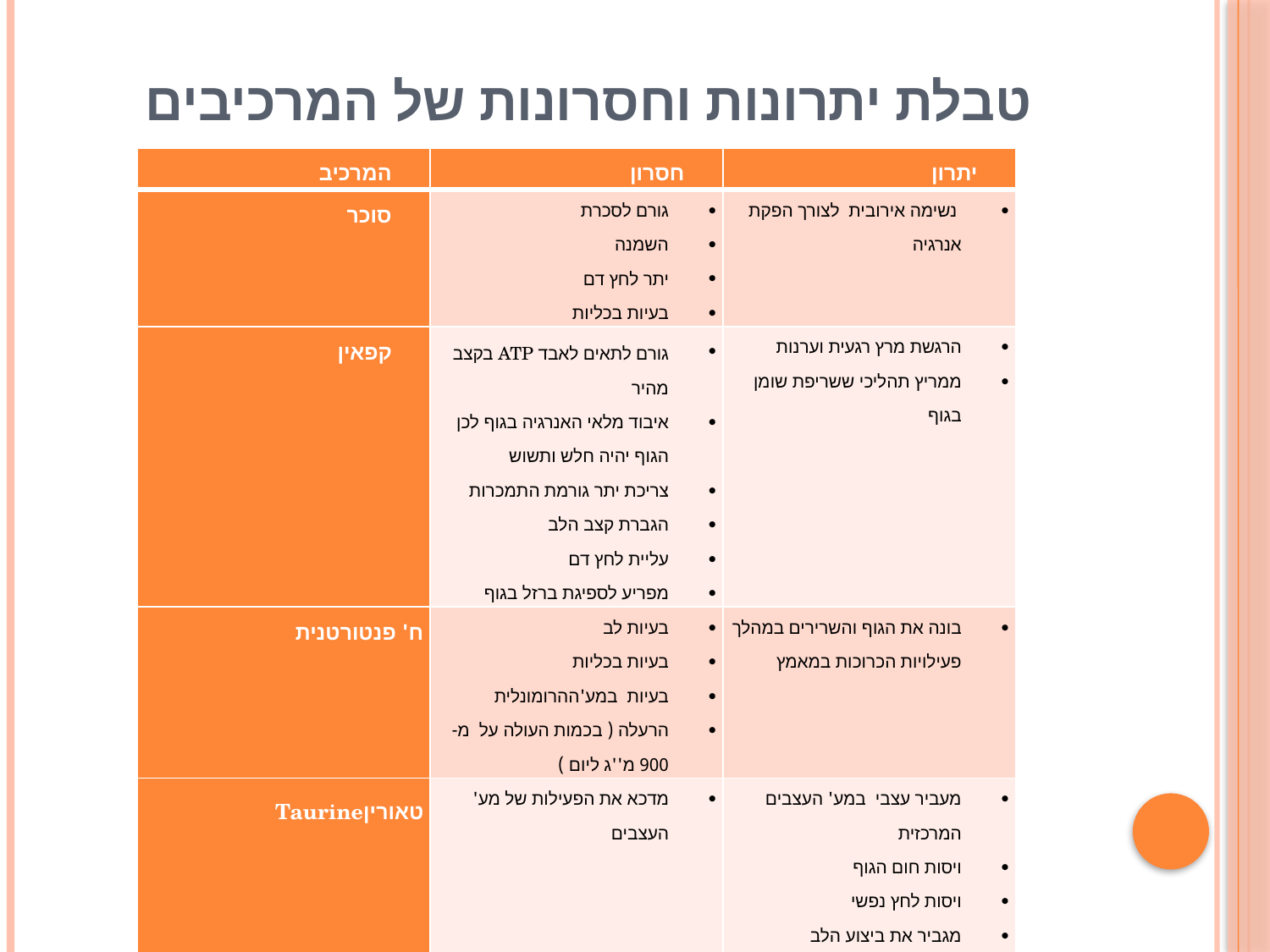

# טבלת יתרונות וחסרונות של המרכיבים
| המרכיב | חסרון | יתרון |
| --- | --- | --- |
| סוכר | גורם לסכרת השמנה יתר לחץ דם בעיות בכליות | נשימה אירובית לצורך הפקת אנרגיה |
| קפאין | גורם לתאים לאבד ATP בקצב מהיר איבוד מלאי האנרגיה בגוף לכן הגוף יהיה חלש ותשוש צריכת יתר גורמת התמכרות הגברת קצב הלב עליית לחץ דם מפריע לספיגת ברזל בגוף | הרגשת מרץ רגעית וערנות ממריץ תהליכי ששריפת שומן בגוף |
| ח' פנטורטנית | בעיות לב בעיות בכליות בעיות במע'ההרומונלית הרעלה ( בכמות העולה על מ- 900 מ''ג ליום ) | בונה את הגוף והשרירים במהלך פעילויות הכרוכות במאמץ |
| טאוריןTaurine | מדכא את הפעילות של מע' העצבים | מעביר עצבי במע' העצבים המרכזית ויסות חום הגוף ויסות לחץ נפשי מגביר את ביצוע הלב תורם לסילוק רעלים |
| גלוקורונולקטון |  | סילוק רעלים ( חומרי פסולת ) מהגוף |